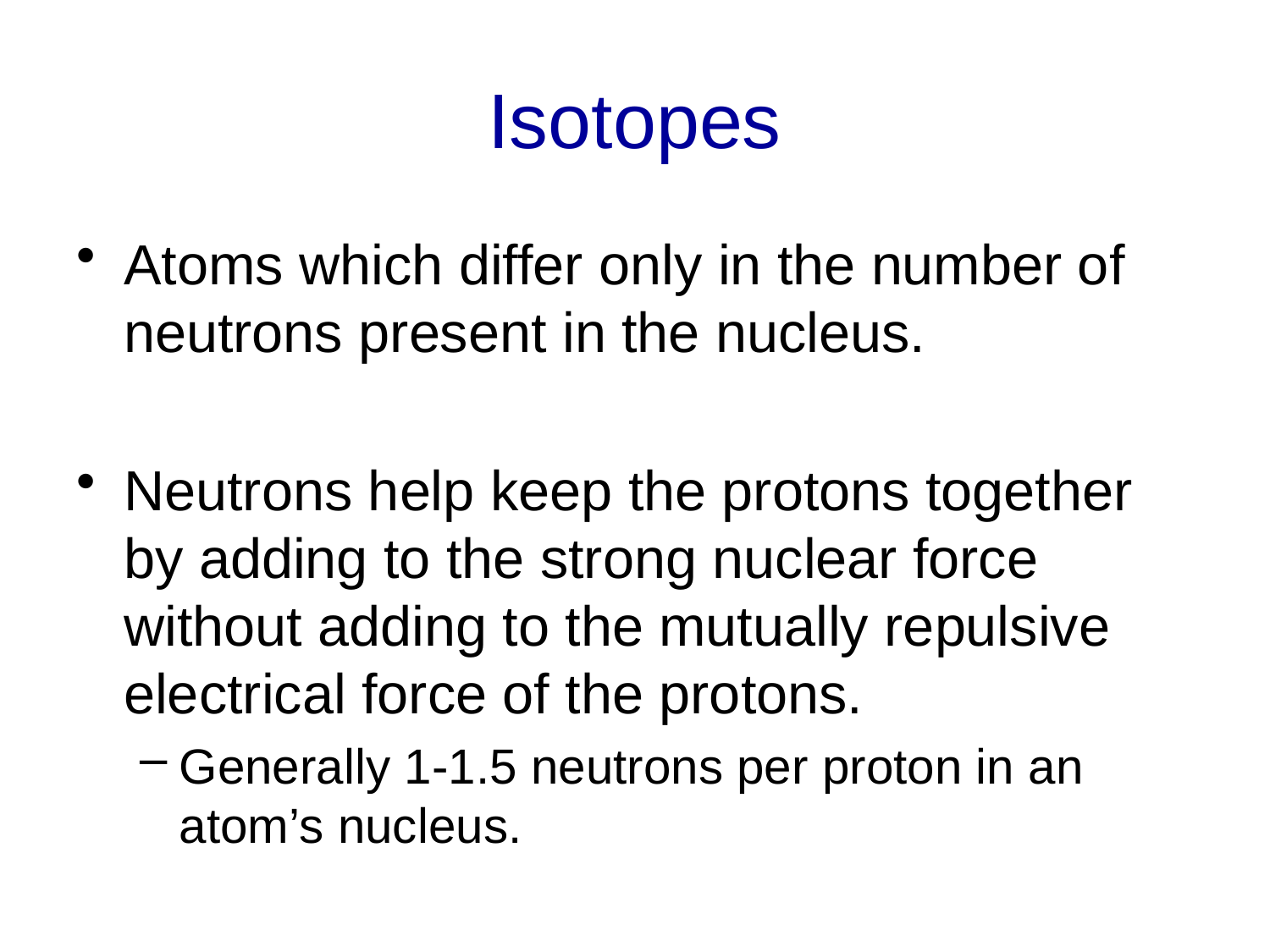

# Isotopes
Atoms which differ only in the number of neutrons present in the nucleus.

Neutrons help keep the protons together by adding to the strong nuclear force without adding to the mutually repulsive electrical force of the protons.
Generally 1-1.5 neutrons per proton in an atom’s nucleus.